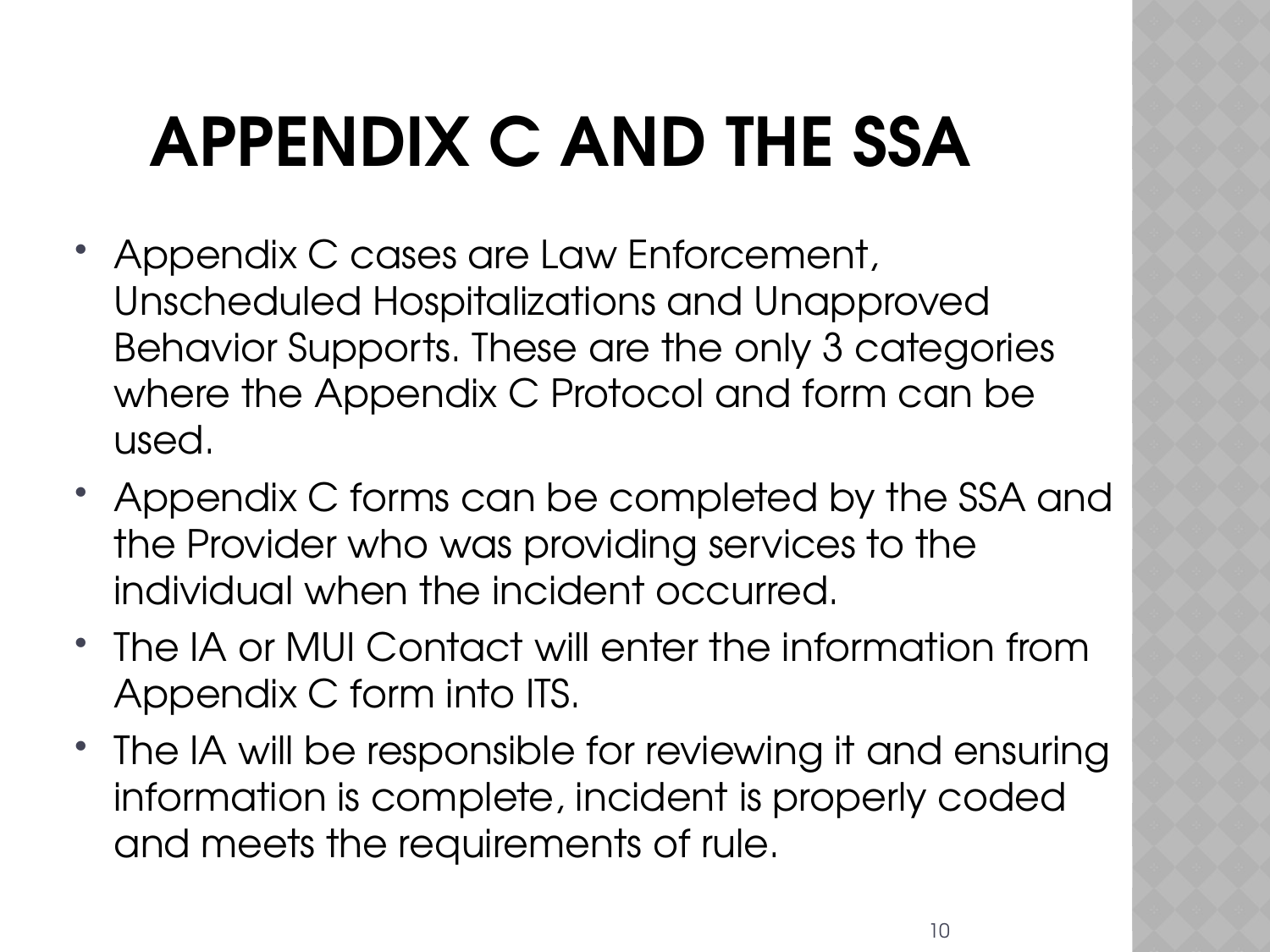

# Appendix C and the SSA
Appendix C cases are Law Enforcement, Unscheduled Hospitalizations and Unapproved Behavior Supports. These are the only 3 categories where the Appendix C Protocol and form can be used.
Appendix C forms can be completed by the SSA and the Provider who was providing services to the individual when the incident occurred.
The IA or MUI Contact will enter the information from Appendix C form into ITS.
The IA will be responsible for reviewing it and ensuring information is complete, incident is properly coded and meets the requirements of rule.

10